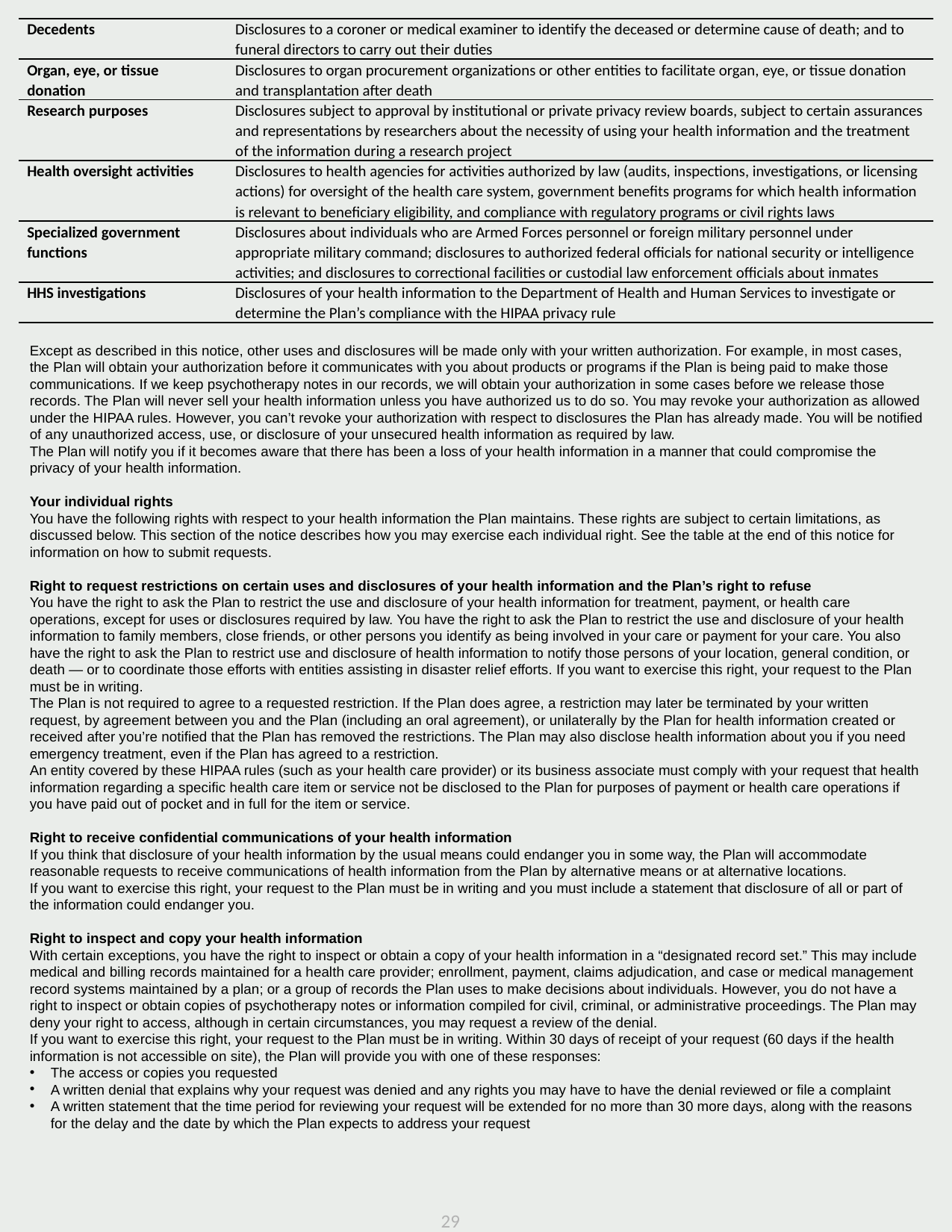

| Decedents | Disclosures to a coroner or medical examiner to identify the deceased or determine cause of death; and to funeral directors to carry out their duties |
| --- | --- |
| Organ, eye, or tissue donation | Disclosures to organ procurement organizations or other entities to facilitate organ, eye, or tissue donation and transplantation after death |
| Research purposes | Disclosures subject to approval by institutional or private privacy review boards, subject to certain assurances and representations by researchers about the necessity of using your health information and the treatment of the information during a research project |
| Health oversight activities | Disclosures to health agencies for activities authorized by law (audits, inspections, investigations, or licensing actions) for oversight of the health care system, government benefits programs for which health information is relevant to beneficiary eligibility, and compliance with regulatory programs or civil rights laws |
| Specialized government functions | Disclosures about individuals who are Armed Forces personnel or foreign military personnel under appropriate military command; disclosures to authorized federal officials for national security or intelligence activities; and disclosures to correctional facilities or custodial law enforcement officials about inmates |
| HHS investigations | Disclosures of your health information to the Department of Health and Human Services to investigate or determine the Plan’s compliance with the HIPAA privacy rule |
Except as described in this notice, other uses and disclosures will be made only with your written authorization. For example, in most cases, the Plan will obtain your authorization before it communicates with you about products or programs if the Plan is being paid to make those communications. If we keep psychotherapy notes in our records, we will obtain your authorization in some cases before we release those records. The Plan will never sell your health information unless you have authorized us to do so. You may revoke your authorization as allowed under the HIPAA rules. However, you can’t revoke your authorization with respect to disclosures the Plan has already made. You will be notified of any unauthorized access, use, or disclosure of your unsecured health information as required by law.
The Plan will notify you if it becomes aware that there has been a loss of your health information in a manner that could compromise the privacy of your health information.

Your individual rights
You have the following rights with respect to your health information the Plan maintains. These rights are subject to certain limitations, as discussed below. This section of the notice describes how you may exercise each individual right. See the table at the end of this notice for information on how to submit requests.

Right to request restrictions on certain uses and disclosures of your health information and the Plan’s right to refuse
You have the right to ask the Plan to restrict the use and disclosure of your health information for treatment, payment, or health care operations, except for uses or disclosures required by law. You have the right to ask the Plan to restrict the use and disclosure of your health information to family members, close friends, or other persons you identify as being involved in your care or payment for your care. You also have the right to ask the Plan to restrict use and disclosure of health information to notify those persons of your location, general condition, or death — or to coordinate those efforts with entities assisting in disaster relief efforts. If you want to exercise this right, your request to the Plan must be in writing.
The Plan is not required to agree to a requested restriction. If the Plan does agree, a restriction may later be terminated by your written request, by agreement between you and the Plan (including an oral agreement), or unilaterally by the Plan for health information created or received after you’re notified that the Plan has removed the restrictions. The Plan may also disclose health information about you if you need emergency treatment, even if the Plan has agreed to a restriction.
An entity covered by these HIPAA rules (such as your health care provider) or its business associate must comply with your request that health information regarding a specific health care item or service not be disclosed to the Plan for purposes of payment or health care operations if you have paid out of pocket and in full for the item or service.

Right to receive confidential communications of your health information
If you think that disclosure of your health information by the usual means could endanger you in some way, the Plan will accommodate reasonable requests to receive communications of health information from the Plan by alternative means or at alternative locations.
If you want to exercise this right, your request to the Plan must be in writing and you must include a statement that disclosure of all or part of the information could endanger you.

Right to inspect and copy your health information
With certain exceptions, you have the right to inspect or obtain a copy of your health information in a “designated record set.” This may include medical and billing records maintained for a health care provider; enrollment, payment, claims adjudication, and case or medical management record systems maintained by a plan; or a group of records the Plan uses to make decisions about individuals. However, you do not have a right to inspect or obtain copies of psychotherapy notes or information compiled for civil, criminal, or administrative proceedings. The Plan may deny your right to access, although in certain circumstances, you may request a review of the denial.
If you want to exercise this right, your request to the Plan must be in writing. Within 30 days of receipt of your request (60 days if the health information is not accessible on site), the Plan will provide you with one of these responses:
The access or copies you requested
A written denial that explains why your request was denied and any rights you may have to have the denial reviewed or file a complaint
A written statement that the time period for reviewing your request will be extended for no more than 30 more days, along with the reasons for the delay and the date by which the Plan expects to address your request

29